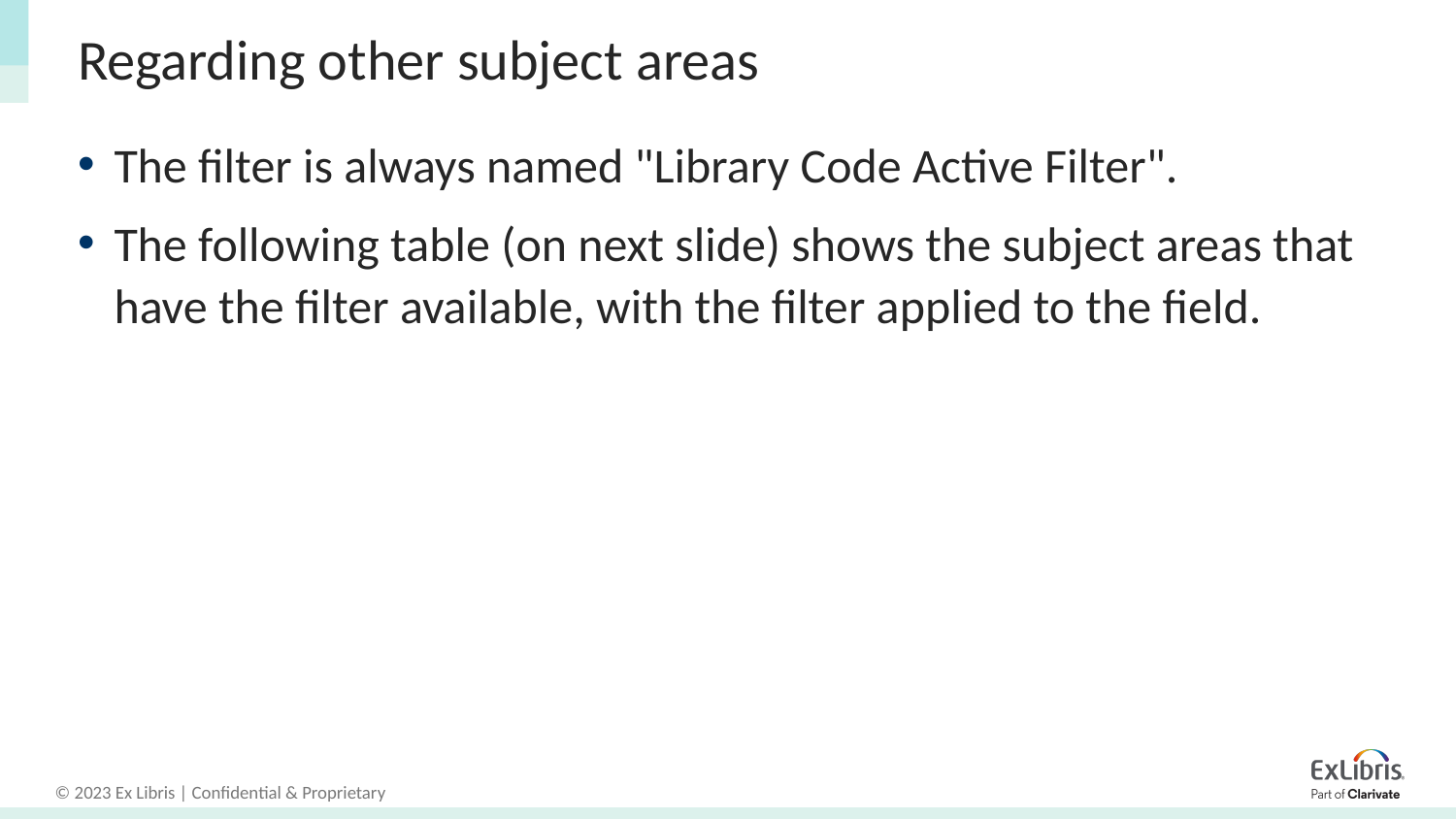

# Regarding other subject areas
The filter is always named "Library Code Active Filter".
The following table (on next slide) shows the subject areas that have the filter available, with the filter applied to the field.